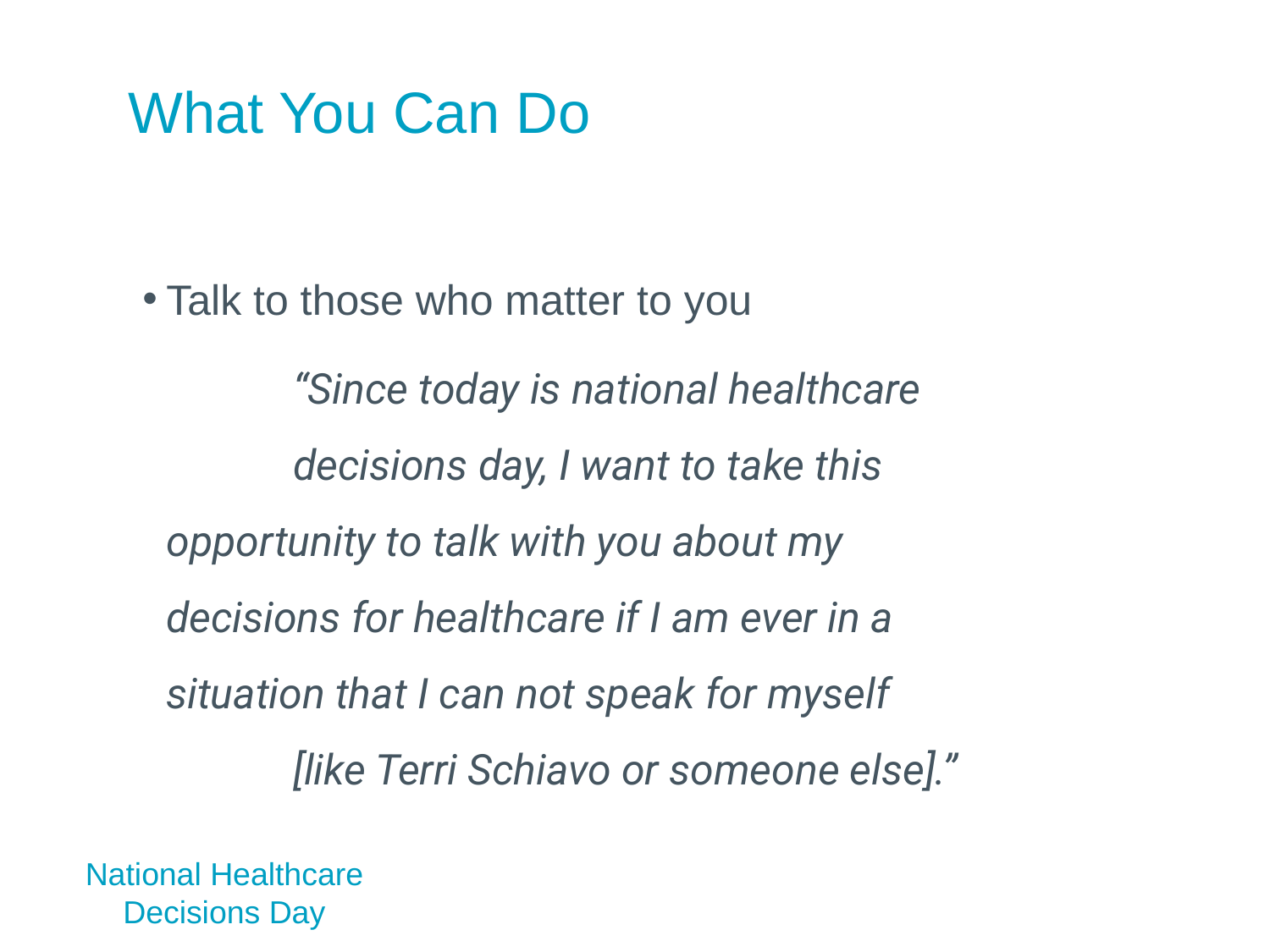

What You Can Do
Talk to those who matter to you
		“Since today is national healthcare 	decisions day, I want to take this 	opportunity to talk with you about my 	decisions for healthcare if I am ever in a 	situation that I can not speak for myself           	[like Terri Schiavo or someone else].”